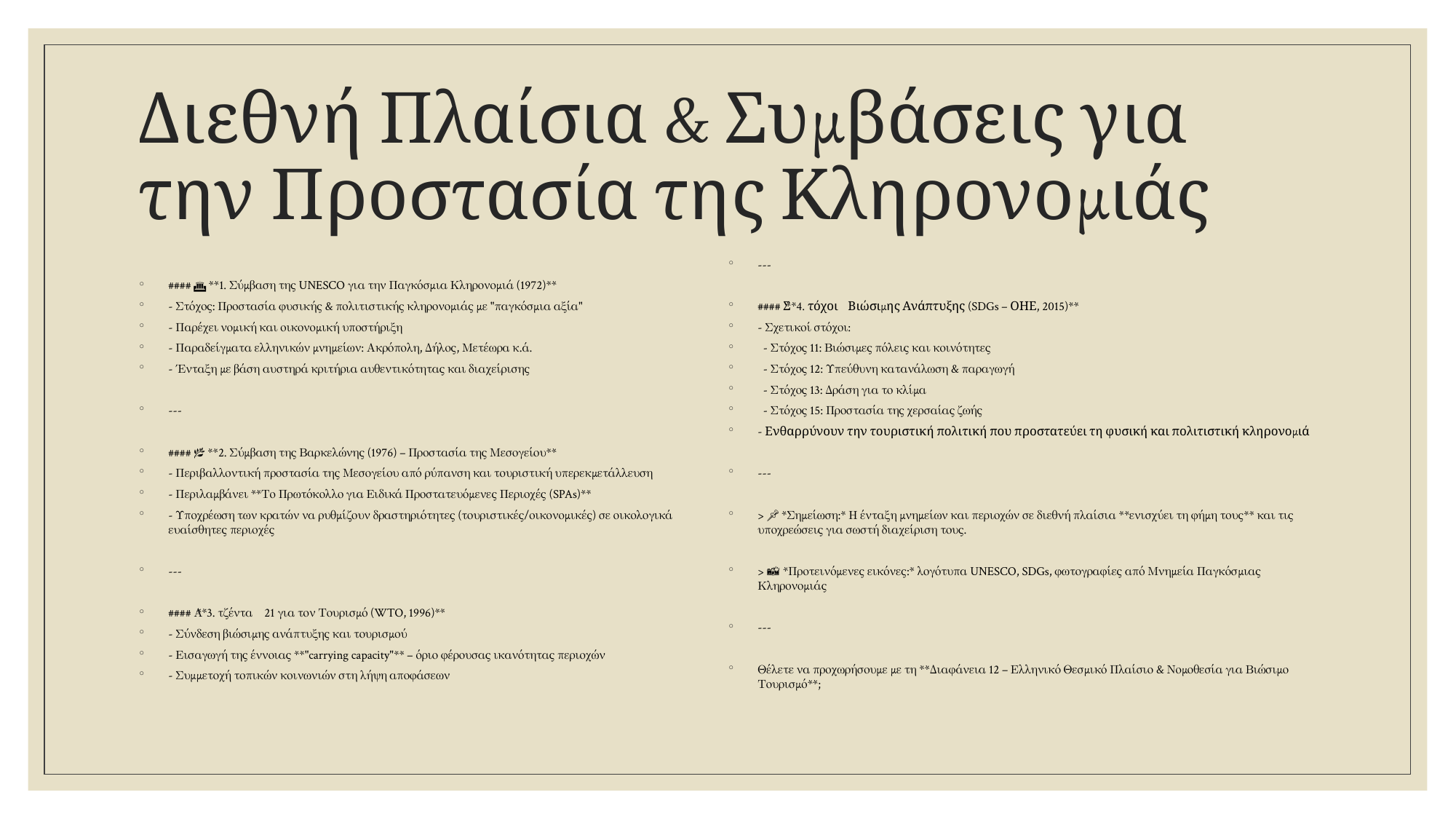

# Διεθνή Πλαίσια & Συμβάσεις για την Προστασία της Κληρονομιάς

#### 🏛️ **1. Σύμβαση της UNESCO για την Παγκόσμια Κληρονομιά (1972)**
- Στόχος: Προστασία φυσικής & πολιτιστικής κληρονομιάς με "παγκόσμια αξία"
- Παρέχει νομική και οικονομική υποστήριξη
- Παραδείγματα ελληνικών μνημείων: Ακρόπολη, Δήλος, Μετέωρα κ.ά.
- Ένταξη με βάση αυστηρά κριτήρια αυθεντικότητας και διαχείρισης

---

#### 🌿 **2. Σύμβαση της Βαρκελώνης (1976) – Προστασία της Μεσογείου**
- Περιβαλλοντική προστασία της Μεσογείου από ρύπανση και τουριστική υπερεκμετάλλευση
- Περιλαμβάνει **Το Πρωτόκολλο για Ειδικά Προστατευόμενες Περιοχές (SPAs)**
- Υποχρέωση των κρατών να ρυθμίζουν δραστηριότητες (τουριστικές/οικονομικές) σε οικολογικά ευαίσθητες περιοχές

---

#### 🧭 **3. Ατζέντα 21 για τον Τουρισμό (WTO, 1996)**
- Σύνδεση βιώσιμης ανάπτυξης και τουρισμού
- Εισαγωγή της έννοιας **"carrying capacity"** – όριο φέρουσας ικανότητας περιοχών
- Συμμετοχή τοπικών κοινωνιών στη λήψη αποφάσεων

---

#### 🌍 **4. Στόχοι Βιώσιμης Ανάπτυξης (SDGs – ΟΗΕ, 2015)**
- Σχετικοί στόχοι:
  - Στόχος 11: Βιώσιμες πόλεις και κοινότητες
  - Στόχος 12: Υπεύθυνη κατανάλωση & παραγωγή
  - Στόχος 13: Δράση για το κλίμα
  - Στόχος 15: Προστασία της χερσαίας ζωής
- Ενθαρρύνουν την τουριστική πολιτική που προστατεύει τη φυσική και πολιτιστική κληρονομιά

---

> 📌 *Σημείωση:* Η ένταξη μνημείων και περιοχών σε διεθνή πλαίσια **ενισχύει τη φήμη τους** και τις υποχρεώσεις για σωστή διαχείριση τους.

> 📸 *Προτεινόμενες εικόνες:* λογότυπα UNESCO, SDGs, φωτογραφίες από Μνημεία Παγκόσμιας Κληρονομιάς

---

Θέλετε να προχωρήσουμε με τη **Διαφάνεια 12 – Ελληνικό Θεσμικό Πλαίσιο & Νομοθεσία για Βιώσιμο Τουρισμό**;